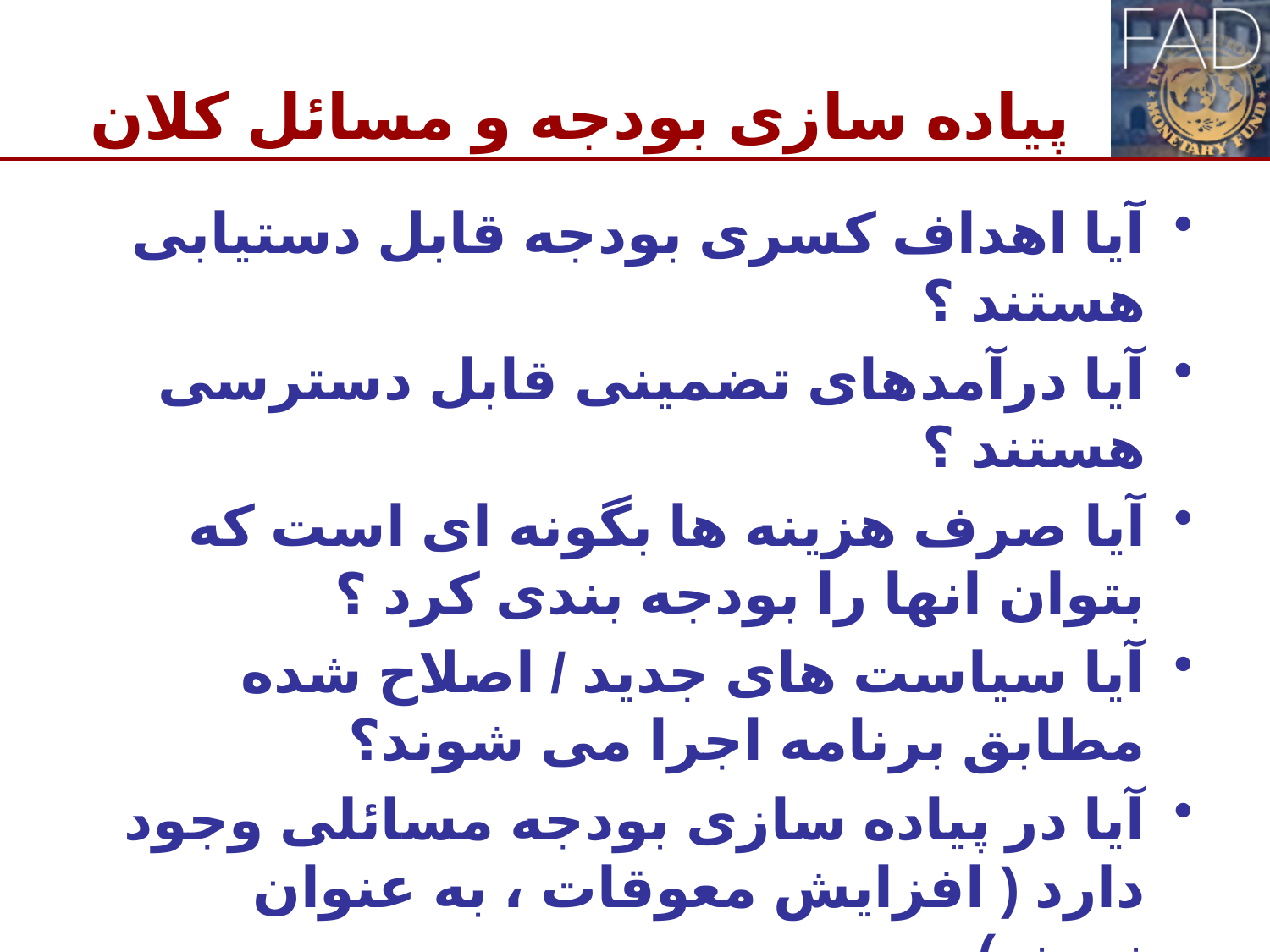

# پیاده سازی بودجه و مسائل کلان
آیا اهداف کسری بودجه قابل دستیابی هستند ؟
آیا درآمدهای تضمینی قابل دسترسی هستند ؟
آیا صرف هزینه ها بگونه ای است که بتوان انها را بودجه بندی کرد ؟
آیا سیاست های جدید / اصلاح شده مطابق برنامه اجرا می شوند؟
آیا در پیاده سازی بودجه مسائلی وجود دارد ( افزایش معوقات ، به عنوان نمونه)

4